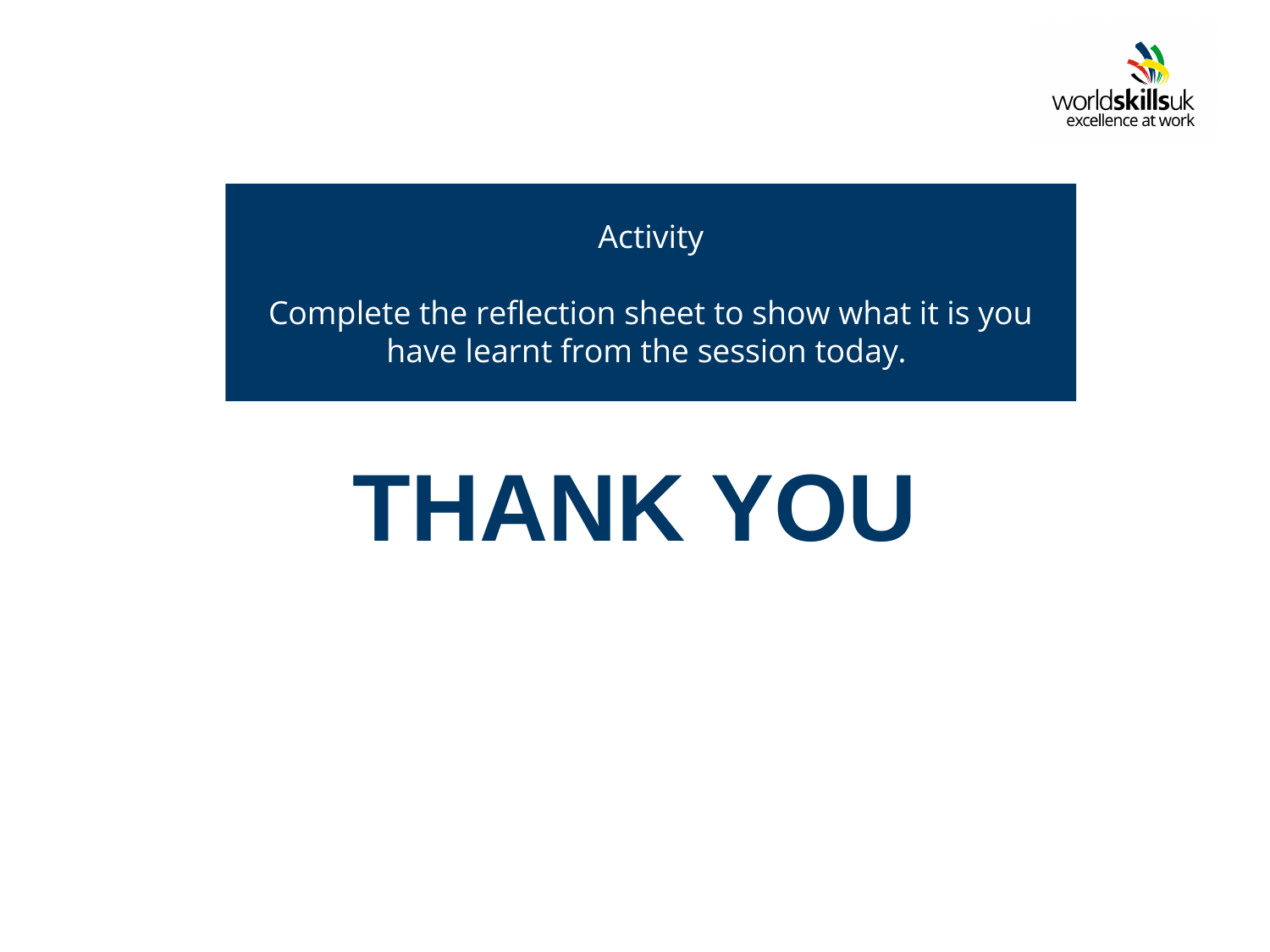

Activity

Complete the reflection sheet to show what it is you have learnt from the session today.